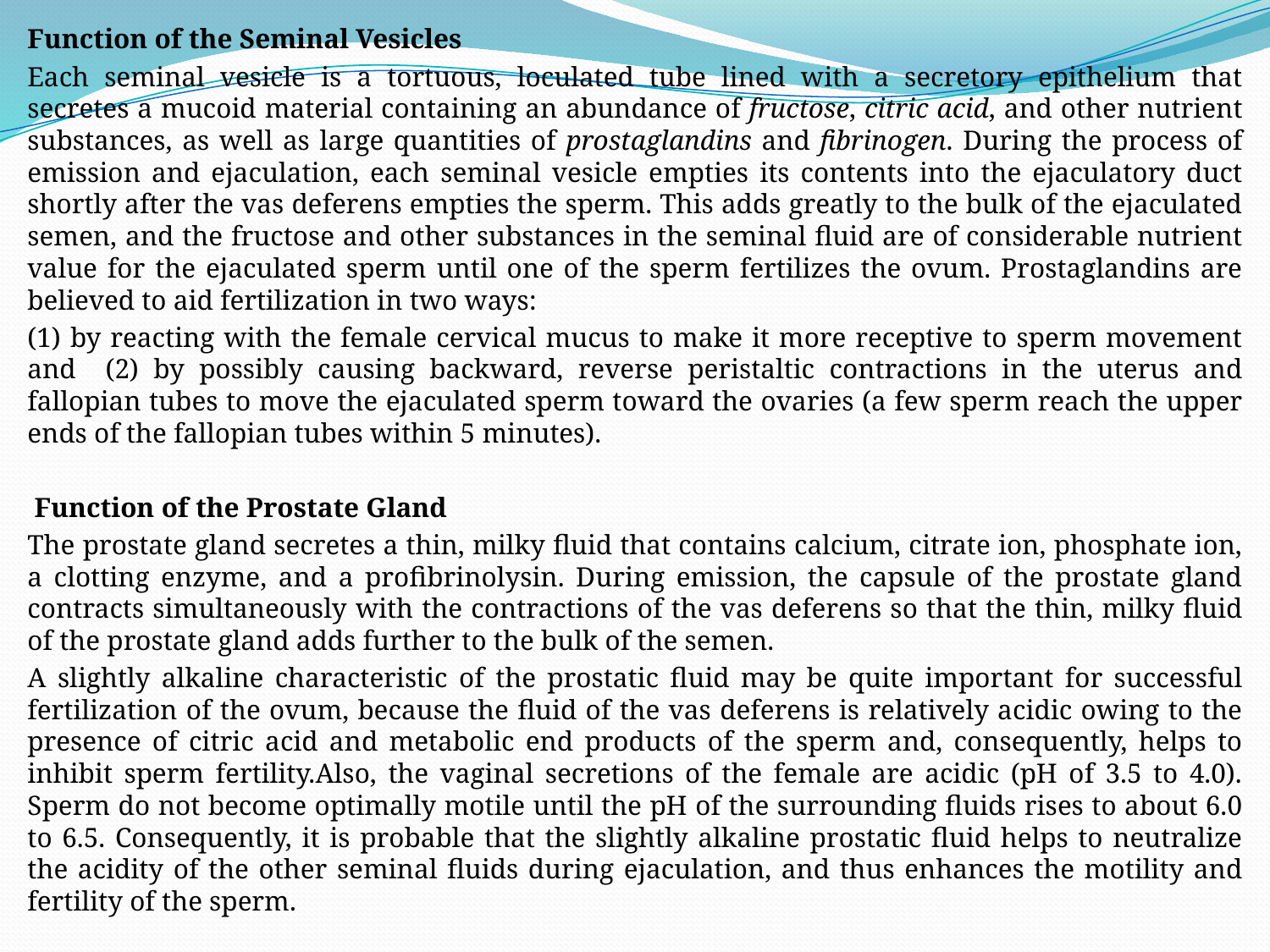

Function of the Seminal Vesicles
Each seminal vesicle is a tortuous, loculated tube lined with a secretory epithelium that secretes a mucoid material containing an abundance of fructose, citric acid, and other nutrient substances, as well as large quantities of prostaglandins and fibrinogen. During the process of emission and ejaculation, each seminal vesicle empties its contents into the ejaculatory duct shortly after the vas deferens empties the sperm. This adds greatly to the bulk of the ejaculated semen, and the fructose and other substances in the seminal fluid are of considerable nutrient value for the ejaculated sperm until one of the sperm fertilizes the ovum. Prostaglandins are believed to aid fertilization in two ways:
(1) by reacting with the female cervical mucus to make it more receptive to sperm movement and  (2) by possibly causing backward, reverse peristaltic contractions in the uterus and fallopian tubes to move the ejaculated sperm toward the ovaries (a few sperm reach the upper ends of the fallopian tubes within 5 minutes).

 Function of the Prostate Gland
The prostate gland secretes a thin, milky fluid that contains calcium, citrate ion, phosphate ion, a clotting enzyme, and a profibrinolysin. During emission, the capsule of the prostate gland contracts simultaneously with the contractions of the vas deferens so that the thin, milky fluid of the prostate gland adds further to the bulk of the semen.
A slightly alkaline characteristic of the prostatic fluid may be quite important for successful fertilization of the ovum, because the fluid of the vas deferens is relatively acidic owing to the presence of citric acid and metabolic end products of the sperm and, consequently, helps to inhibit sperm fertility.Also, the vaginal secretions of the female are acidic (pH of 3.5 to 4.0). Sperm do not become optimally motile until the pH of the surrounding fluids rises to about 6.0 to 6.5. Consequently, it is probable that the slightly alkaline prostatic fluid helps to neutralize the acidity of the other seminal fluids during ejaculation, and thus enhances the motility and fertility of the sperm.